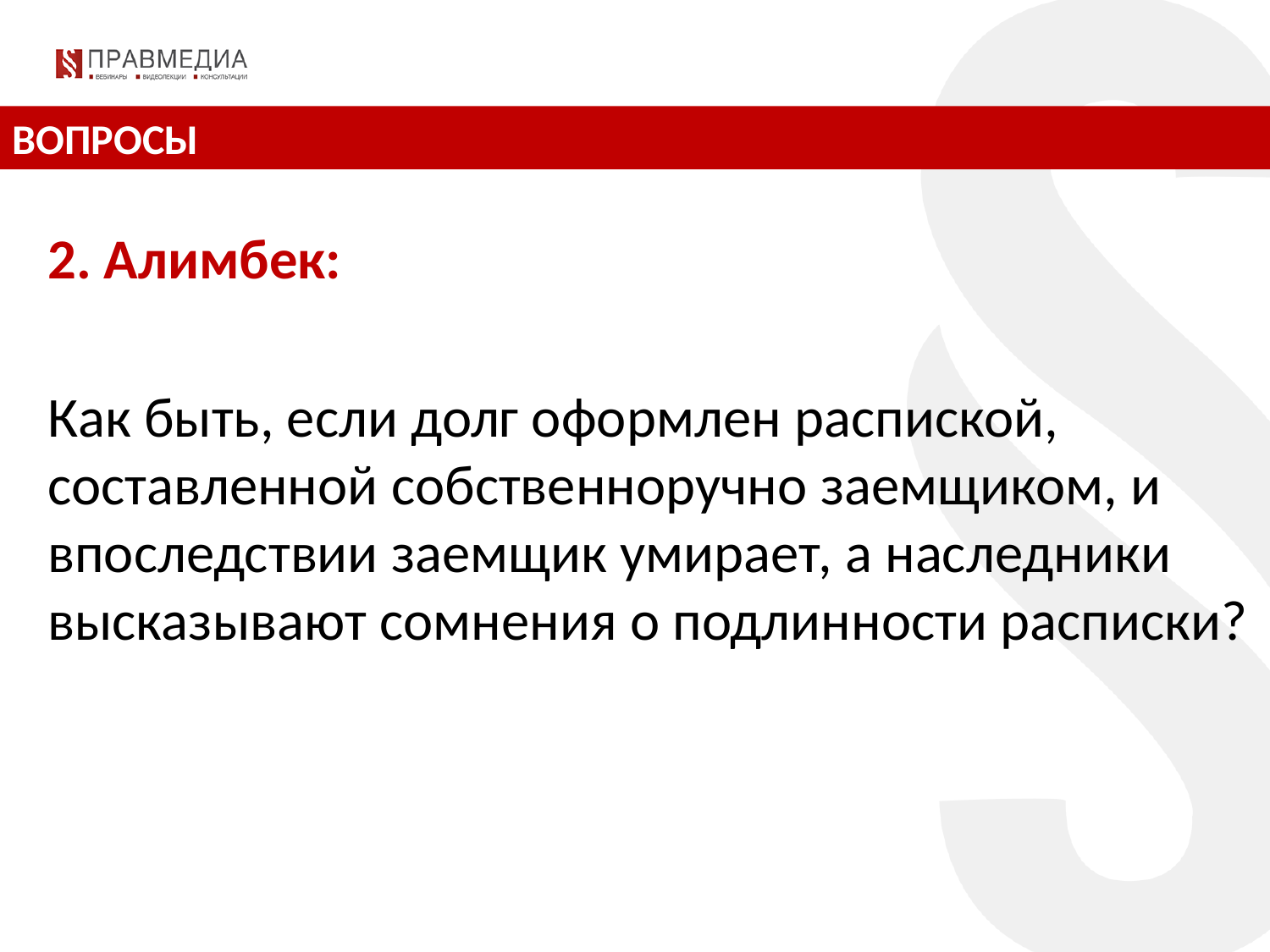

ВОПРОСЫ
2. Алимбек:

Как быть, если долг оформлен распиской, составленной собственноручно заемщиком, и впоследствии заемщик умирает, а наследники высказывают сомнения о подлинности расписки?